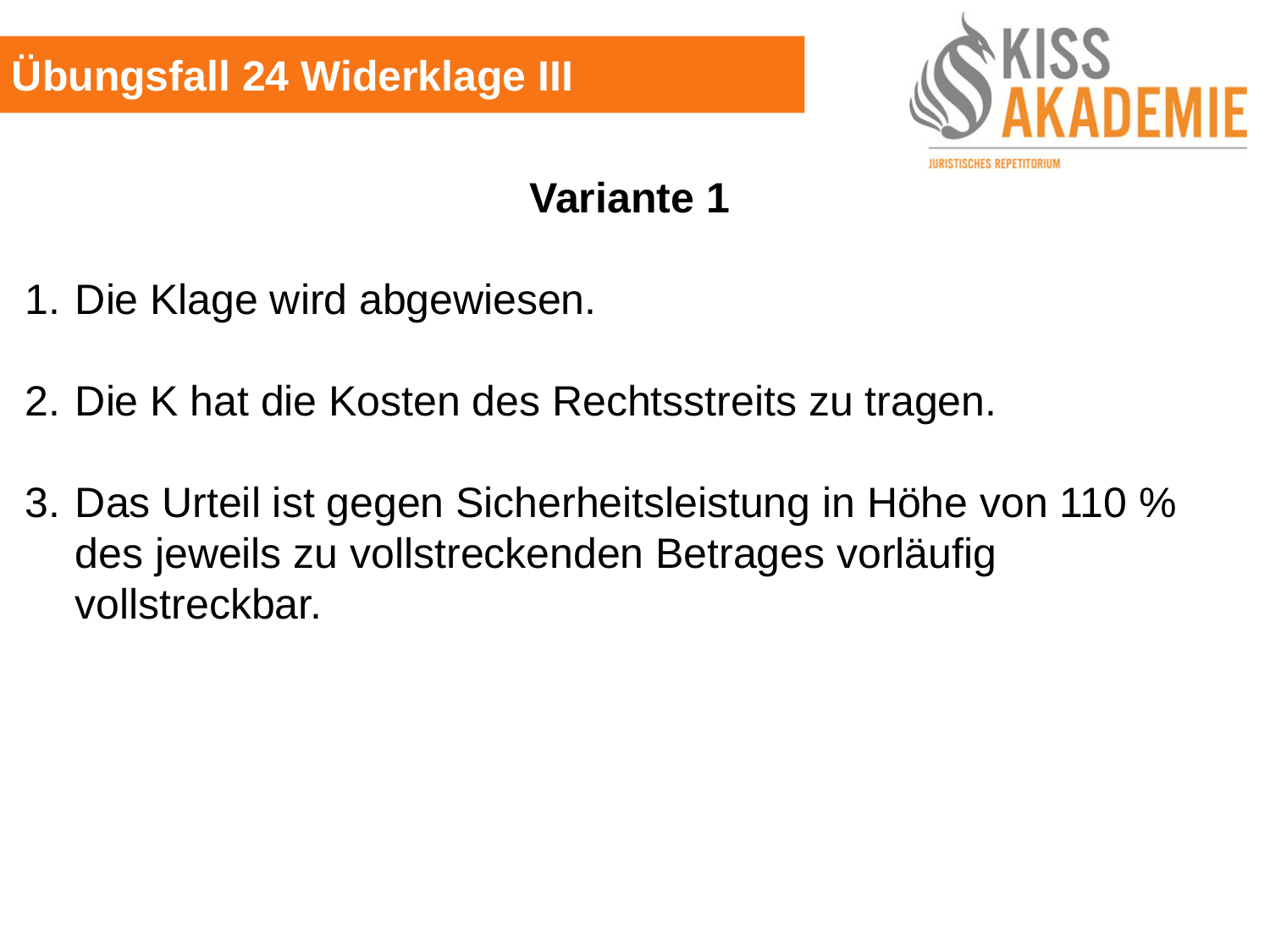

Übungsfall 24 Widerklage III

Variante 1

1. 	Die Klage wird abgewiesen.

2.	Die K hat die Kosten des Rechtsstreits zu tragen.

3.	Das Urteil ist gegen Sicherheitsleistung in Höhe von 110 % des jeweils zu vollstreckenden Betrages vorläufig vollstreckbar.